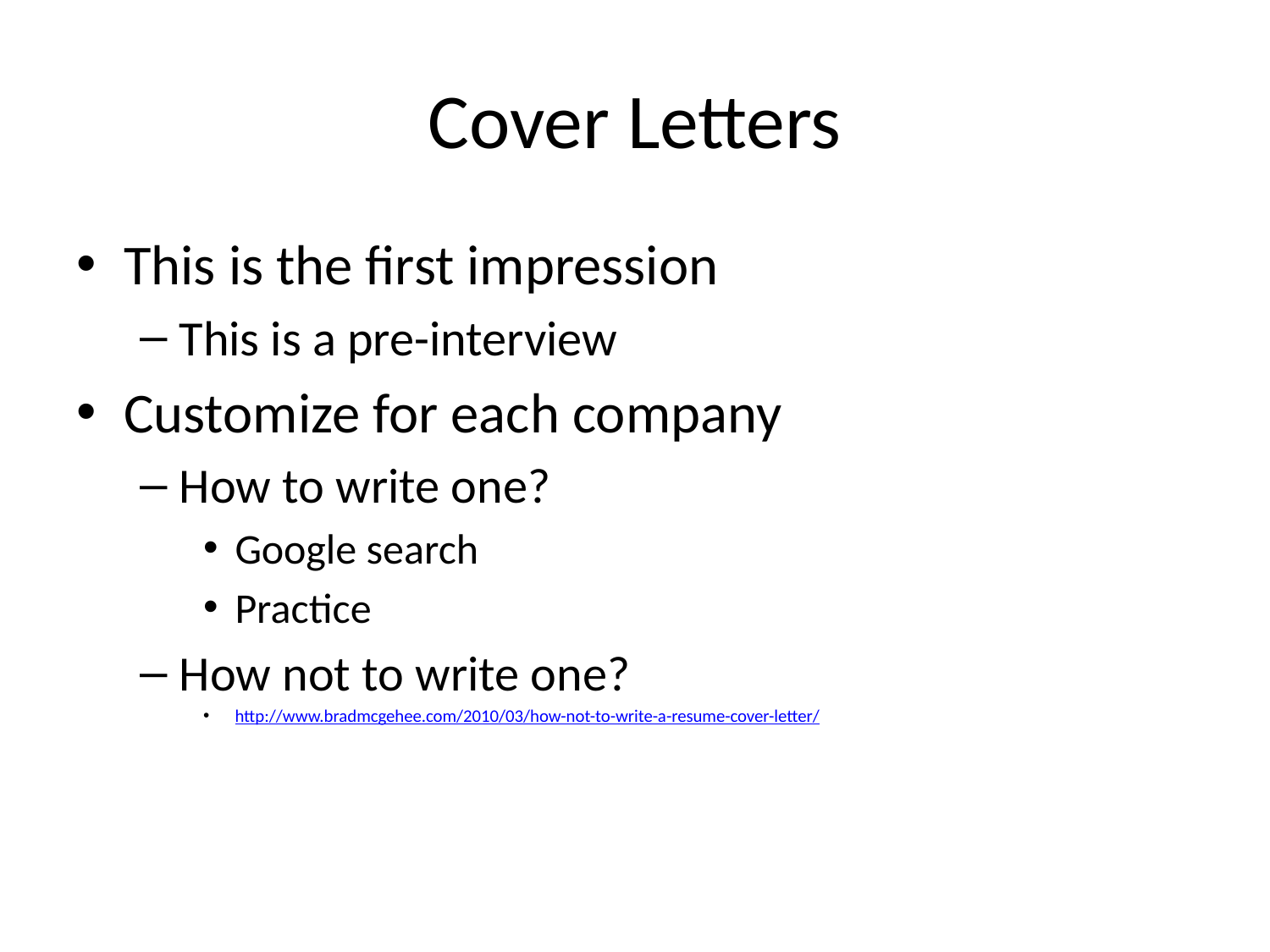

# Cover Letters
This is the first impression
This is a pre-interview
Customize for each company
How to write one?
Google search
Practice
How not to write one?
http://www.bradmcgehee.com/2010/03/how-not-to-write-a-resume-cover-letter/